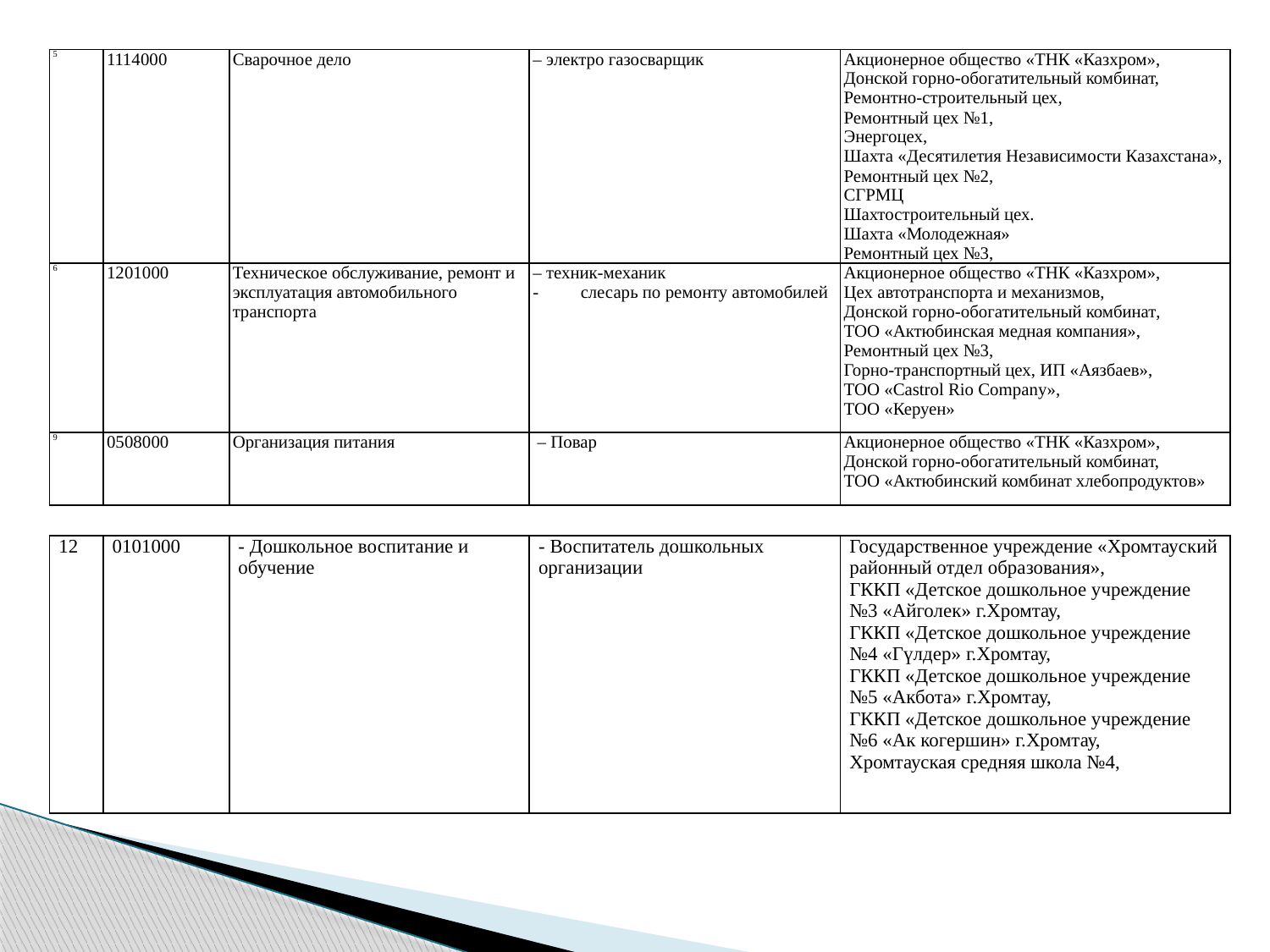

| 5 | 1114000 | Сварочное дело | – электро газосварщик | Акционерное общество «ТНК «Казхром», Донской горно-обогатительный комбинат, Ремонтно-строительный цех, Ремонтный цех №1, Энергоцех, Шахта «Десятилетия Независимости Казахстана», Ремонтный цех №2, СГРМЦ Шахтостроительный цех. Шахта «Молодежная» Ремонтный цех №3, |
| --- | --- | --- | --- | --- |
| 6 | 1201000 | Техническое обслуживание, ремонт и эксплуатация автомобильного транспорта | – техник-механик слесарь по ремонту автомобилей | Акционерное общество «ТНК «Казхром», Цех автотранспорта и механизмов, Донской горно-обогатительный комбинат, ТОО «Актюбинская медная компания», Ремонтный цех №3, Горно-транспортный цех, ИП «Аязбаев», ТОО «Сastrol Rio Company», ТОО «Керуен» |
| 9 | 0508000 | Организация питания | – Повар | Акционерное общество «ТНК «Казхром», Донской горно-обогатительный комбинат, ТОО «Актюбинский комбинат хлебопродуктов» |
| 12 | 0101000 | - Дошкольное воспитание и обучение | - Воспитатель дошкольных организации | Государственное учреждение «Хромтауский районный отдел образования», ГККП «Детское дошкольное учреждение №3 «Айголек» г.Хромтау, ГККП «Детское дошкольное учреждение №4 «Гүлдер» г.Хромтау, ГККП «Детское дошкольное учреждение №5 «Акбота» г.Хромтау, ГККП «Детское дошкольное учреждение №6 «Ак когершин» г.Хромтау, Хромтауская средняя школа №4, |
| --- | --- | --- | --- | --- |